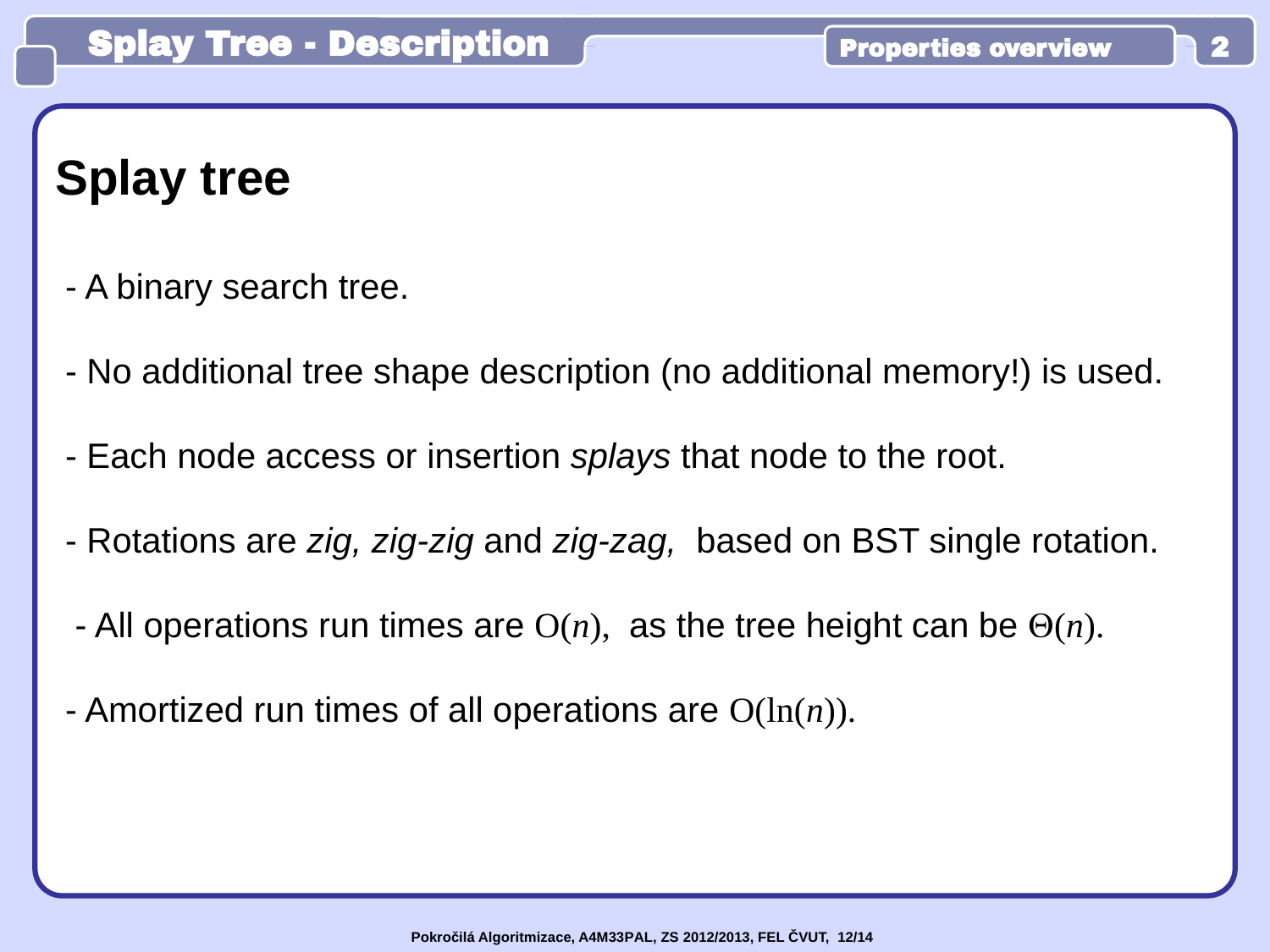

Splay Tree - Description

Properties overview
2

Splay tree

 - A binary search tree.

 - No additional tree shape description (no additional memory!) is used.

 - Each node access or insertion splays that node to the root.

 - Rotations are zig, zig-zig and zig-zag,  based on BST single rotation.

  - All operations run times are O(n),  as the tree height can be Θ(n).

 - Amortized run times of all operations are O(ln(n)).

Pokročilá Algoritmizace, A4M33PAL, ZS 2012/2013, FEL ČVUT,  12/14